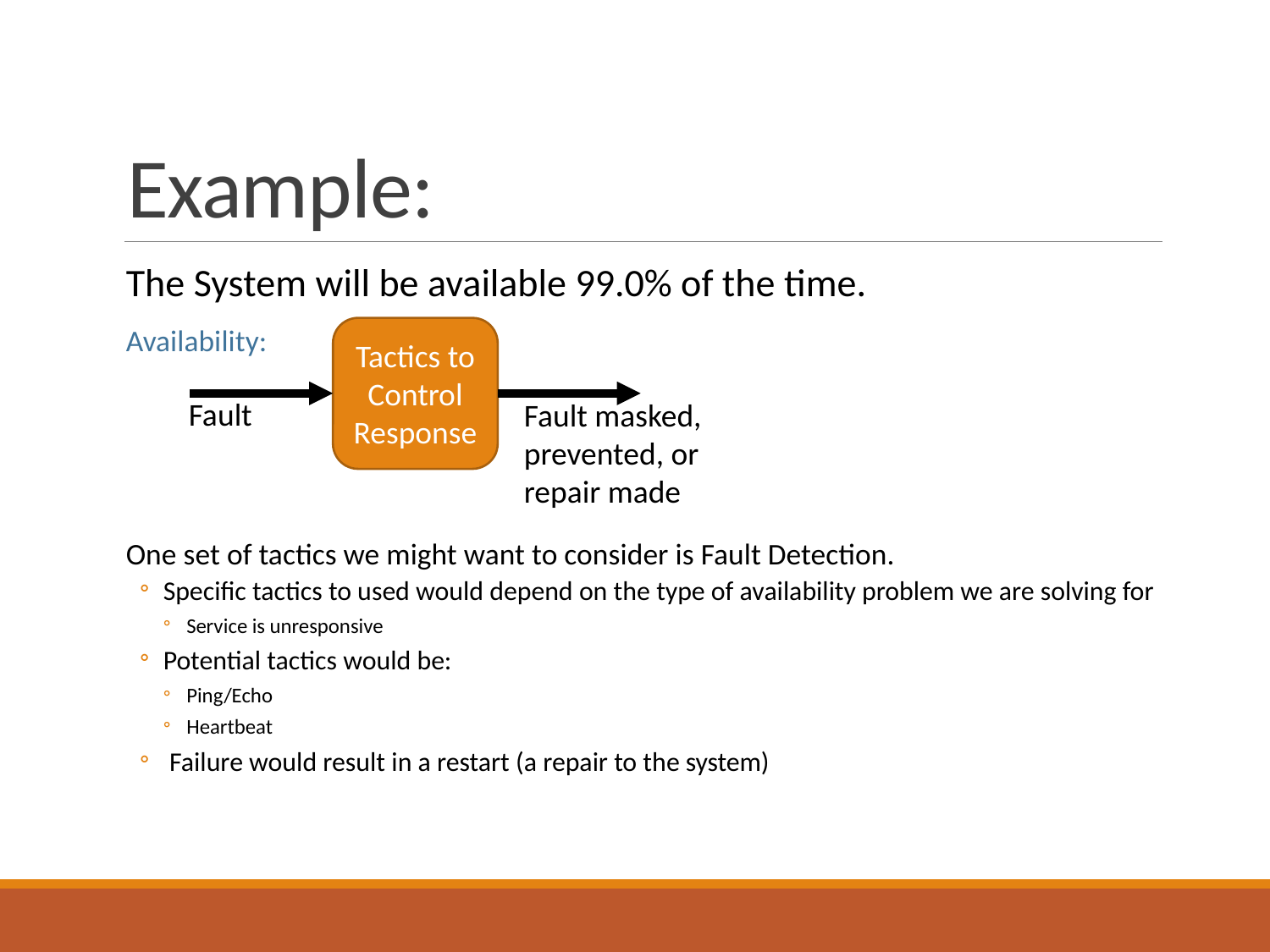

# Example:
The System will be available 99.0% of the time.
Availability:

One set of tactics we might want to consider is Fault Detection.
Specific tactics to used would depend on the type of availability problem we are solving for
Service is unresponsive
Potential tactics would be:
Ping/Echo
Heartbeat
 Failure would result in a restart (a repair to the system)
Tactics to Control Response
Fault
Fault masked, prevented, or repair made